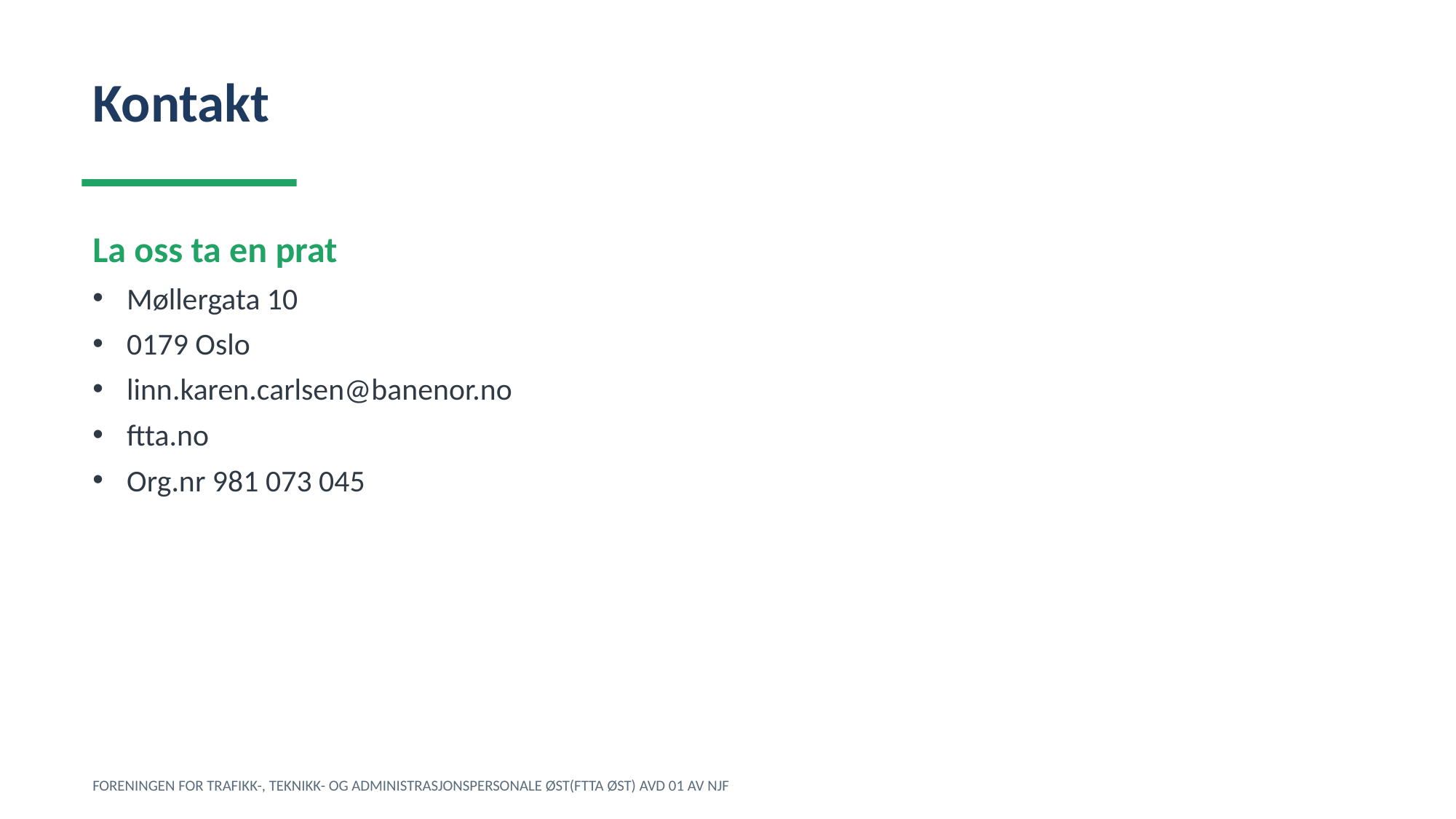

Kontakt

La oss ta en prat
Møllergata 10
0179 Oslo
linn.karen.carlsen@banenor.no
ftta.no
Org.nr 981 073 045
FORENINGEN FOR TRAFIKK-, TEKNIKK- OG ADMINISTRASJONSPERSONALE ØST(FTTA ØST) AVD 01 AV NJF